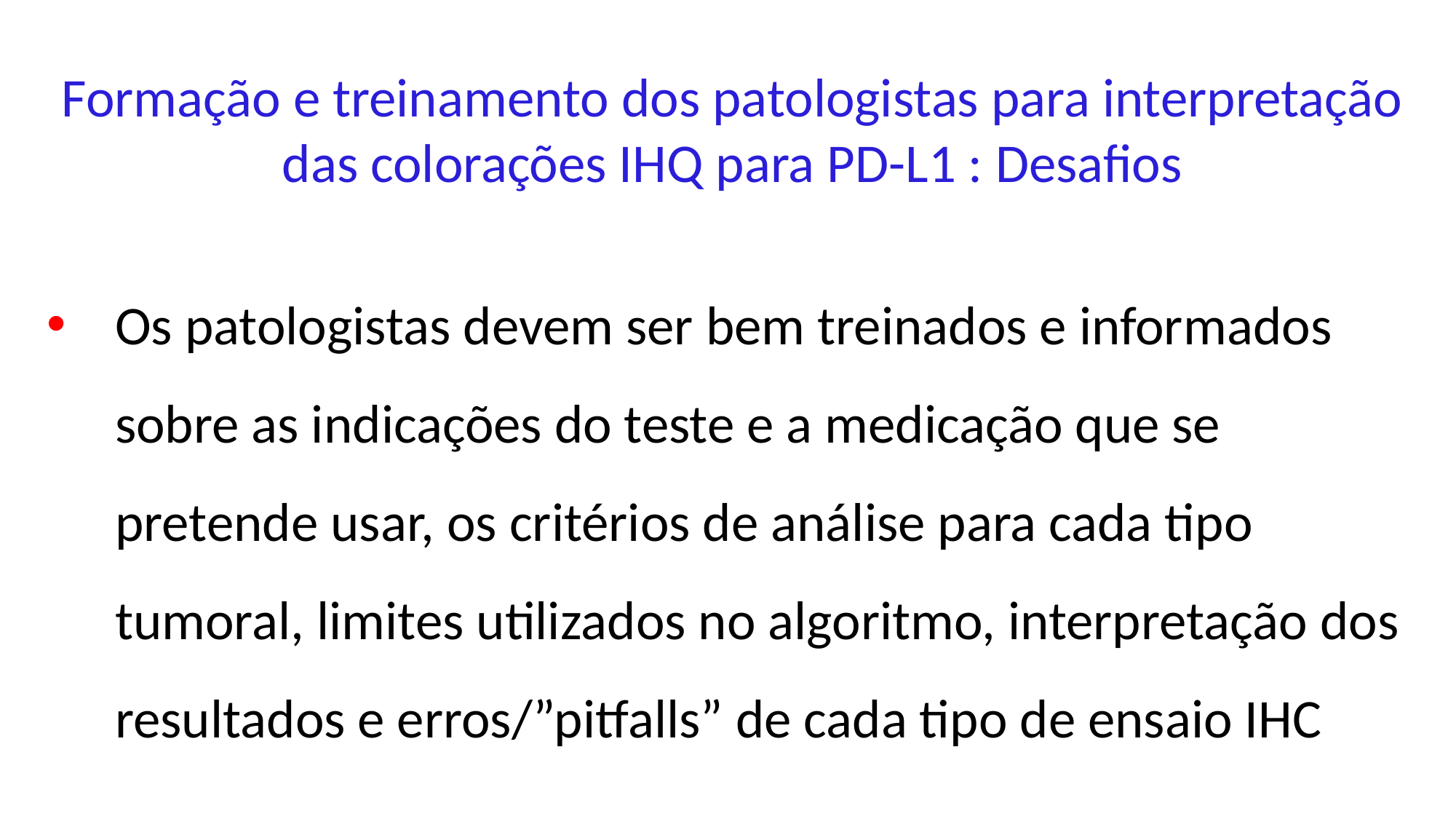

Formação e treinamento dos patologistas para interpretação das colorações IHQ para PD-L1 : Desafios
Os patologistas devem ser bem treinados e informados sobre as indicações do teste e a medicação que se pretende usar, os critérios de análise para cada tipo tumoral, limites utilizados no algoritmo, interpretação dos resultados e erros/”pitfalls” de cada tipo de ensaio IHC